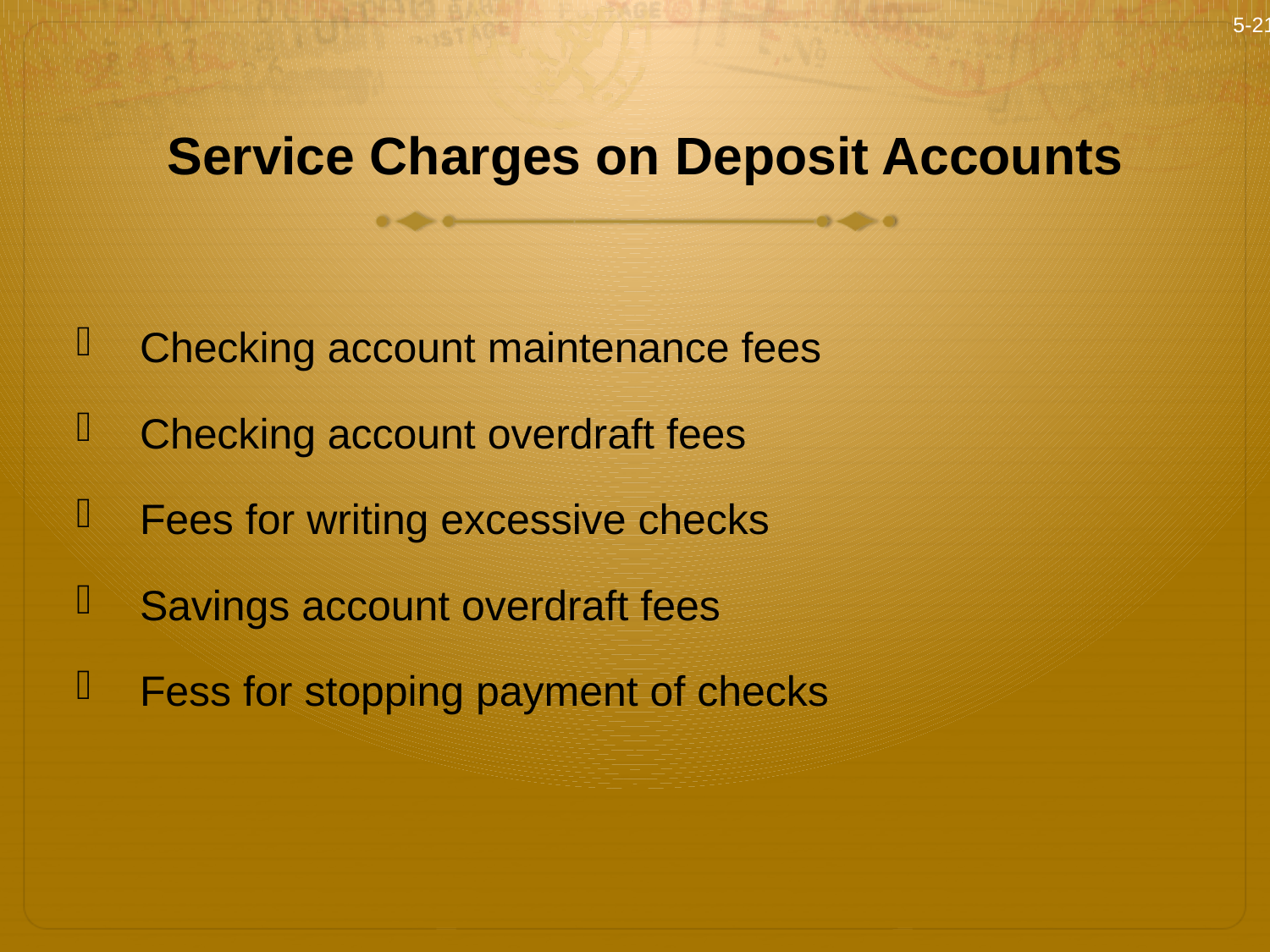

5-21
# Service Charges on Deposit Accounts
Checking account maintenance fees
Checking account overdraft fees
Fees for writing excessive checks
Savings account overdraft fees
Fess for stopping payment of checks